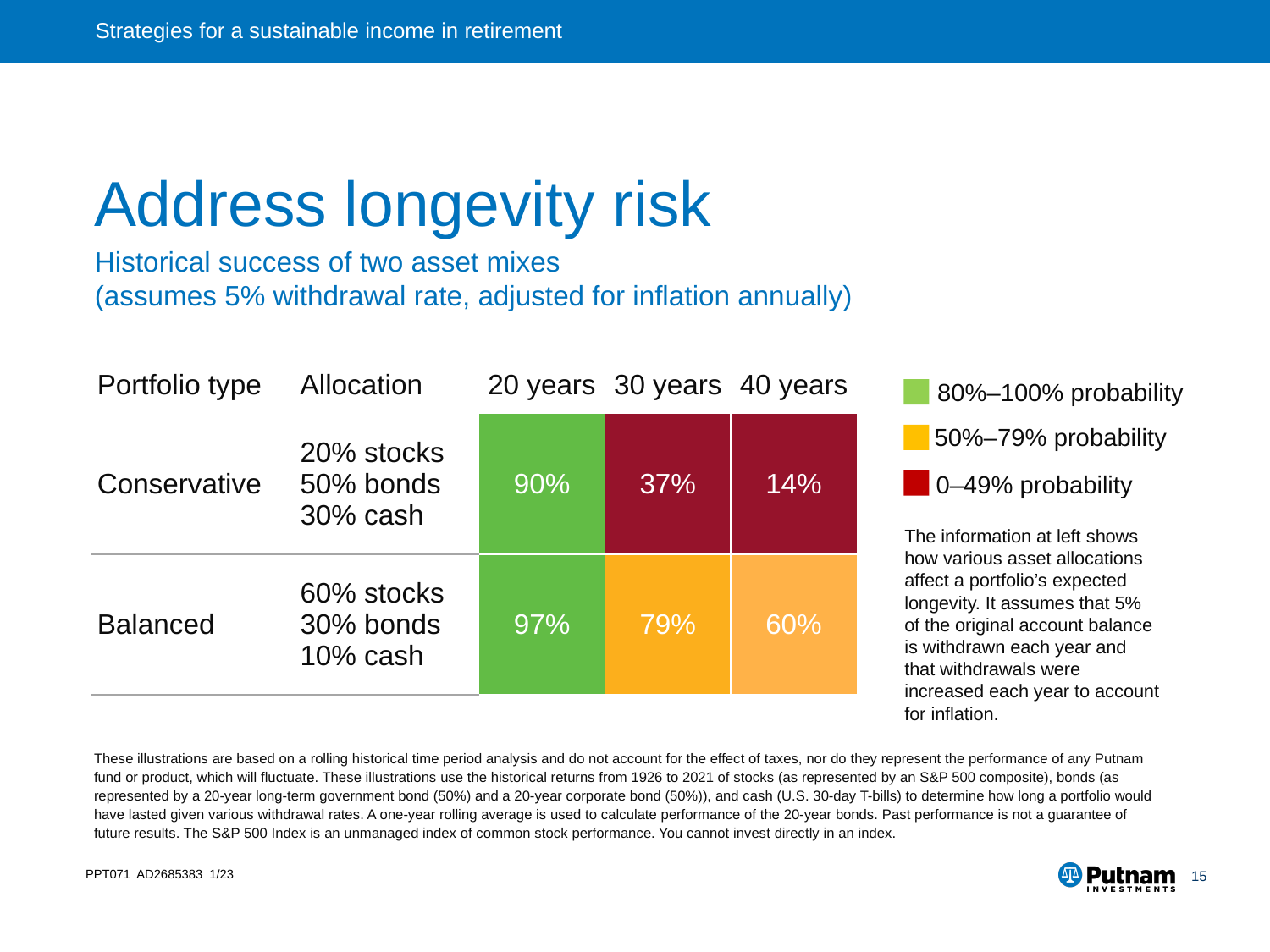

# Address longevity risk
Historical success of two asset mixes
(assumes 5% withdrawal rate, adjusted for inflation annually)
| Portfolio type | Allocation | 20 years | 30 years | 40 years |
| --- | --- | --- | --- | --- |
| Conservative | 20% stocks 50% bonds 30% cash | 90% | 37% | 14% |
| Balanced | 60% stocks 30% bonds 10% cash | 97% | 79% | 60% |
80%–100% probability

50%–79% probability

0–49% probability

The information at left shows how various asset allocations affect a portfolio’s expected longevity. It assumes that 5% of the original account balance is withdrawn each year and that withdrawals were increased each year to account for inflation.
These illustrations are based on a rolling historical time period analysis and do not account for the effect of taxes, nor do they represent the performance of any Putnam fund or product, which will fluctuate. These illustrations use the historical returns from 1926 to 2021 of stocks (as represented by an S&P 500 composite), bonds (as represented by a 20-year long-term government bond (50%) and a 20-year corporate bond (50%)), and cash (U.S. 30-day T-bills) to determine how long a portfolio would have lasted given various withdrawal rates. A one-year rolling average is used to calculate performance of the 20-year bonds. Past performance is not a guarantee of future results. The S&P 500 Index is an unmanaged index of common stock performance. You cannot invest directly in an index.